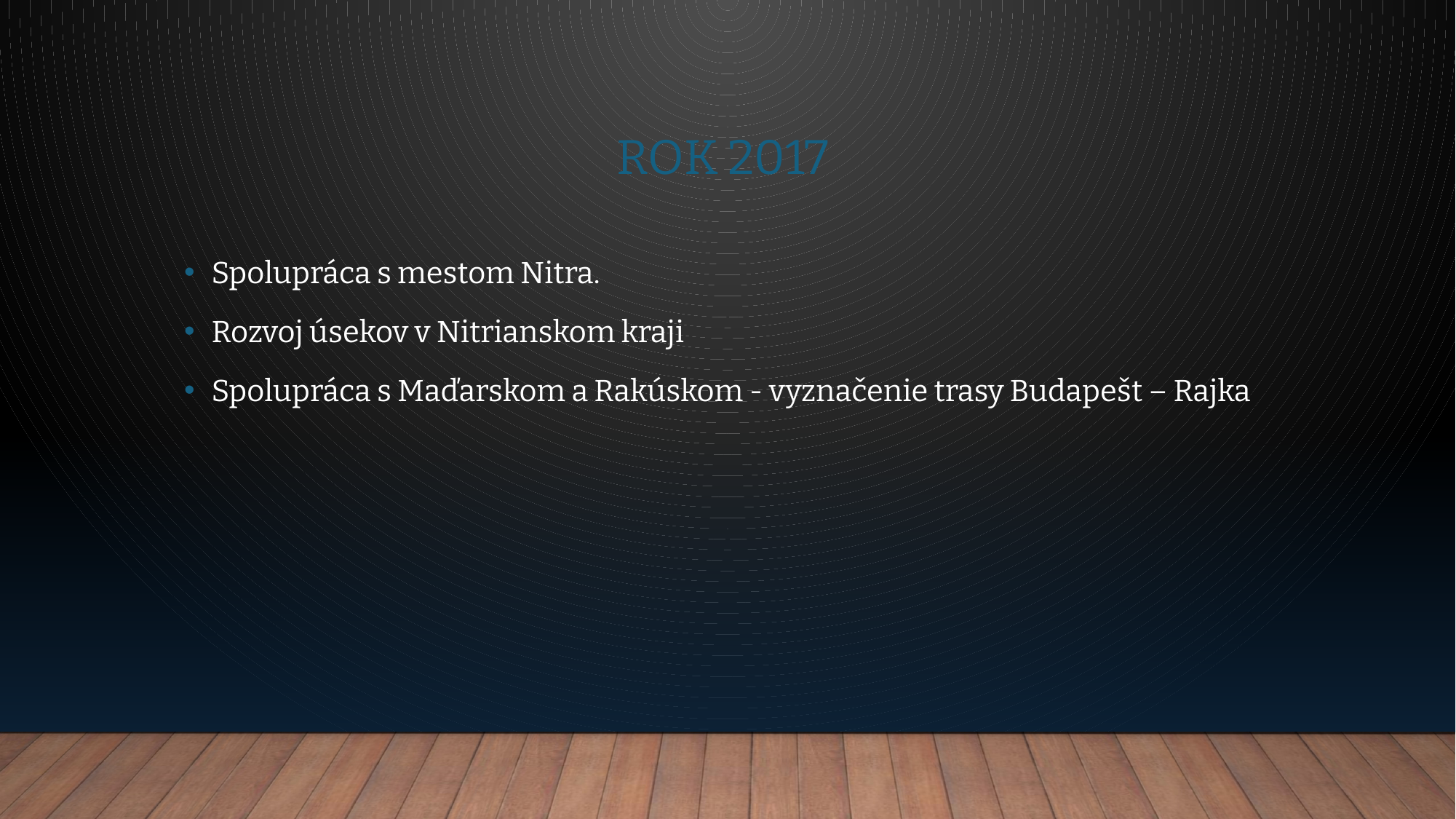

# ROK 2017
Spolupráca s mestom Nitra.
Rozvoj úsekov v Nitrianskom kraji
Spolupráca s Maďarskom a Rakúskom - vyznačenie trasy Budapešt – Rajka